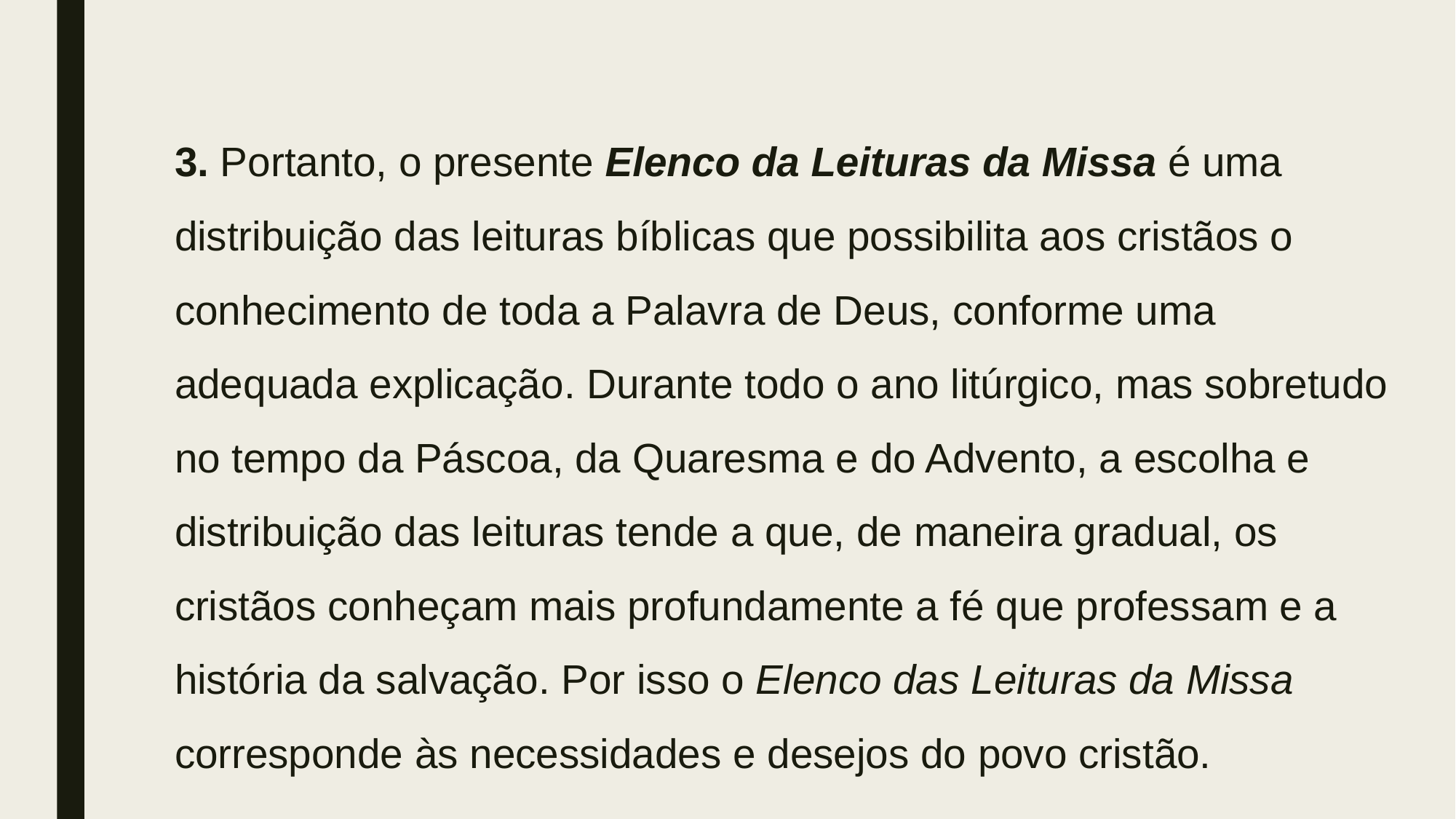

#
3. Portanto, o presente Elenco da Leituras da Missa é uma distribuição das leituras bíblicas que possibilita aos cristãos o conhecimento de toda a Palavra de Deus, conforme uma adequada explicação. Durante todo o ano litúrgico, mas sobretudo no tempo da Páscoa, da Quaresma e do Advento, a escolha e distribuição das leituras tende a que, de maneira gradual, os cristãos conheçam mais profundamente a fé que professam e a história da salvação. Por isso o Elenco das Leituras da Missa corresponde às necessidades e desejos do povo cristão.